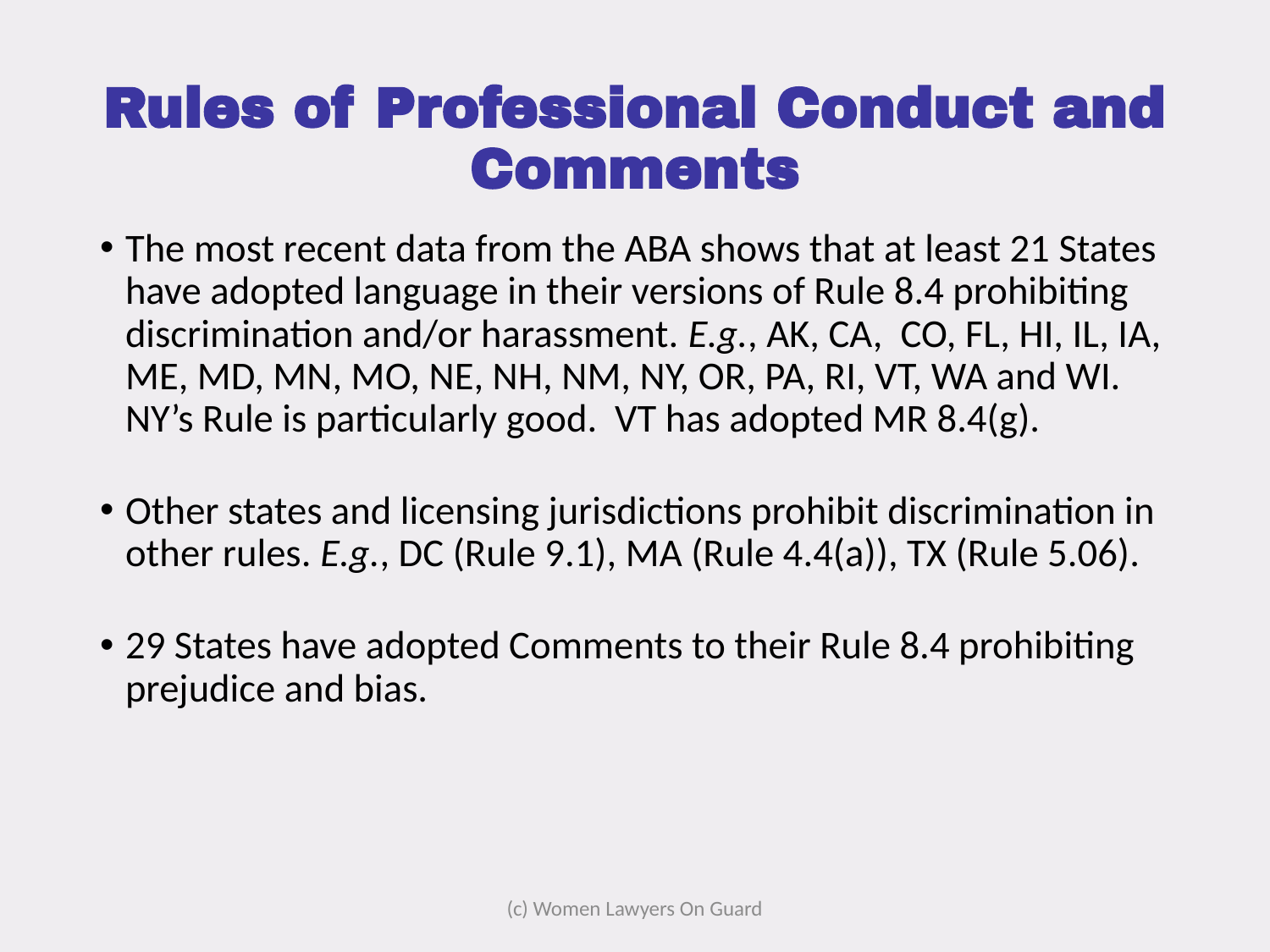

# Rules of Professional Conduct and Comments
The most recent data from the ABA shows that at least 21 States have adopted language in their versions of Rule 8.4 prohibiting discrimination and/or harassment. E.g., AK, CA,  CO, FL, HI, IL, IA, ME, MD, MN, MO, NE, NH, NM, NY, OR, PA, RI, VT, WA and WI.  NY’s Rule is particularly good.  VT has adopted MR 8.4(g).

Other states and licensing jurisdictions prohibit discrimination in other rules. E.g., DC (Rule 9.1), MA (Rule 4.4(a)), TX (Rule 5.06).

29 States have adopted Comments to their Rule 8.4 prohibiting prejudice and bias.

(c) Women Lawyers On Guard